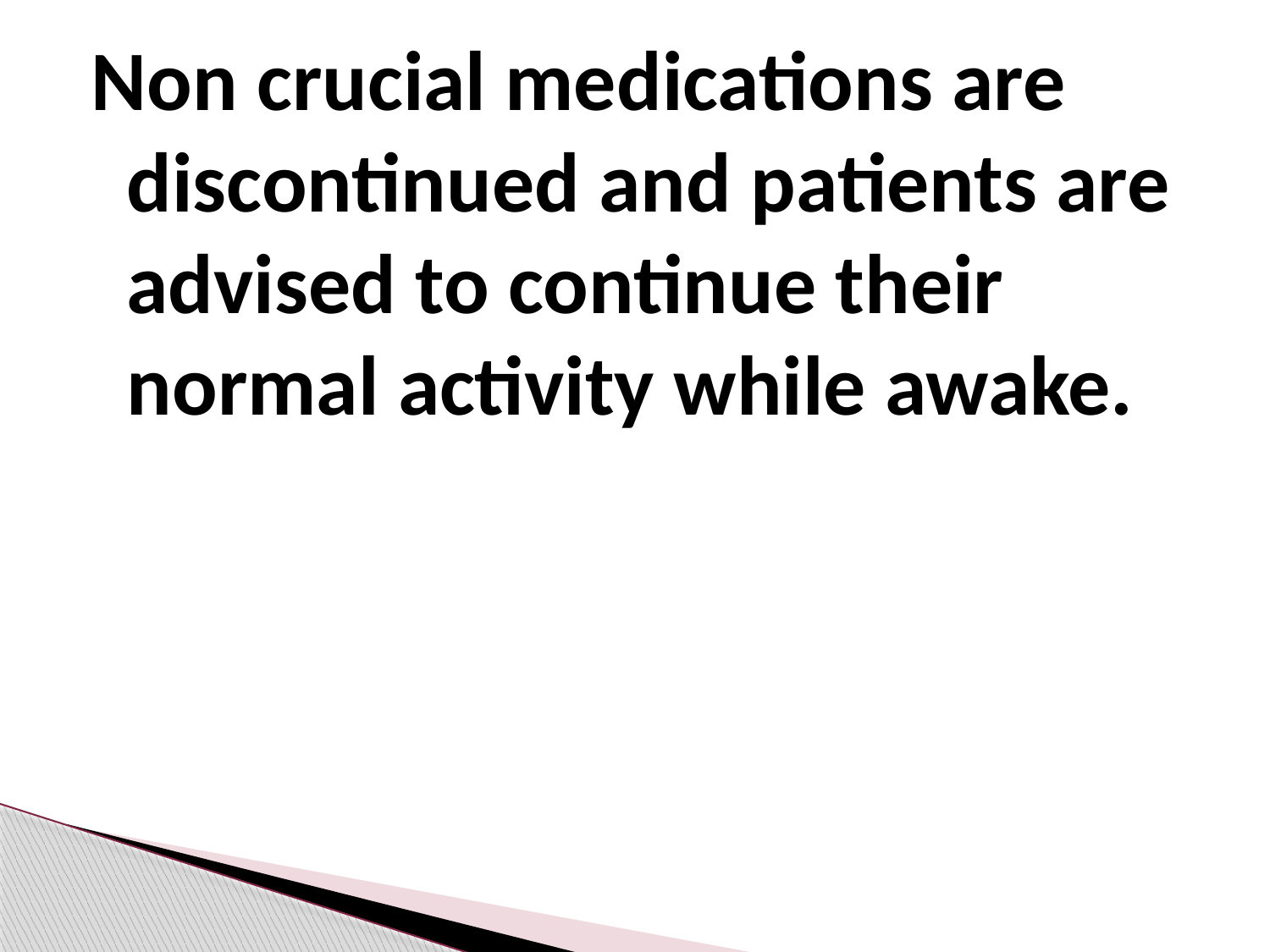

Non crucial medications are discontinued and patients are advised to continue their normal activity while awake.